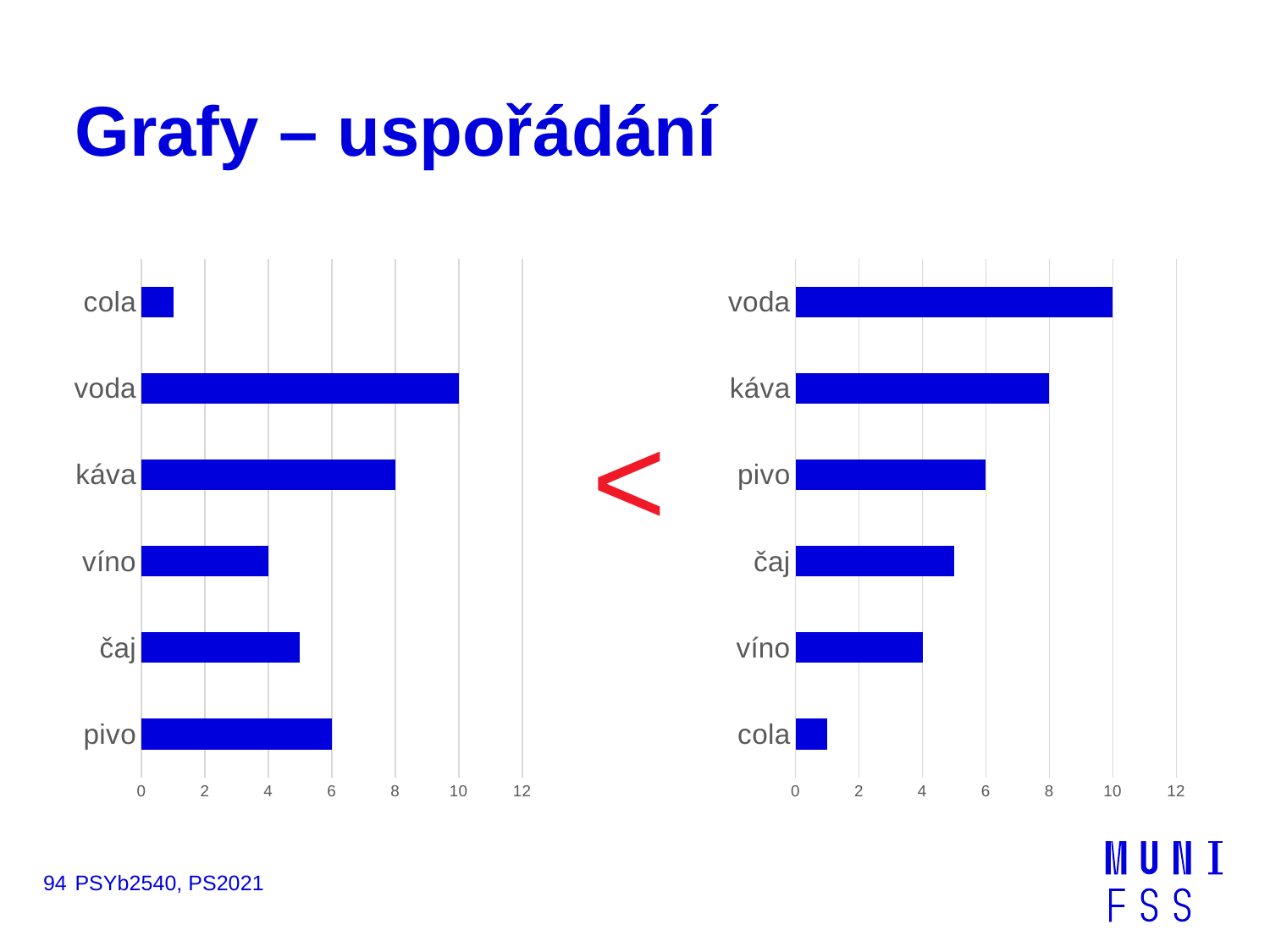

# Grafy – uspořádání

### Chart

| Category |  |
|---|---|
| pivo | 6.0 |
| čaj | 5.0 |
| víno | 4.0 |
| káva | 8.0 |
| voda | 10.0 |
| cola | 1.0 |

### Chart

| Category |  |
|---|---|
| cola | 1.0 |
| víno | 4.0 |
| čaj | 5.0 |
| pivo | 6.0 |
| káva | 8.0 |
| voda | 10.0 |
<
94
PSYb2540, PS2021